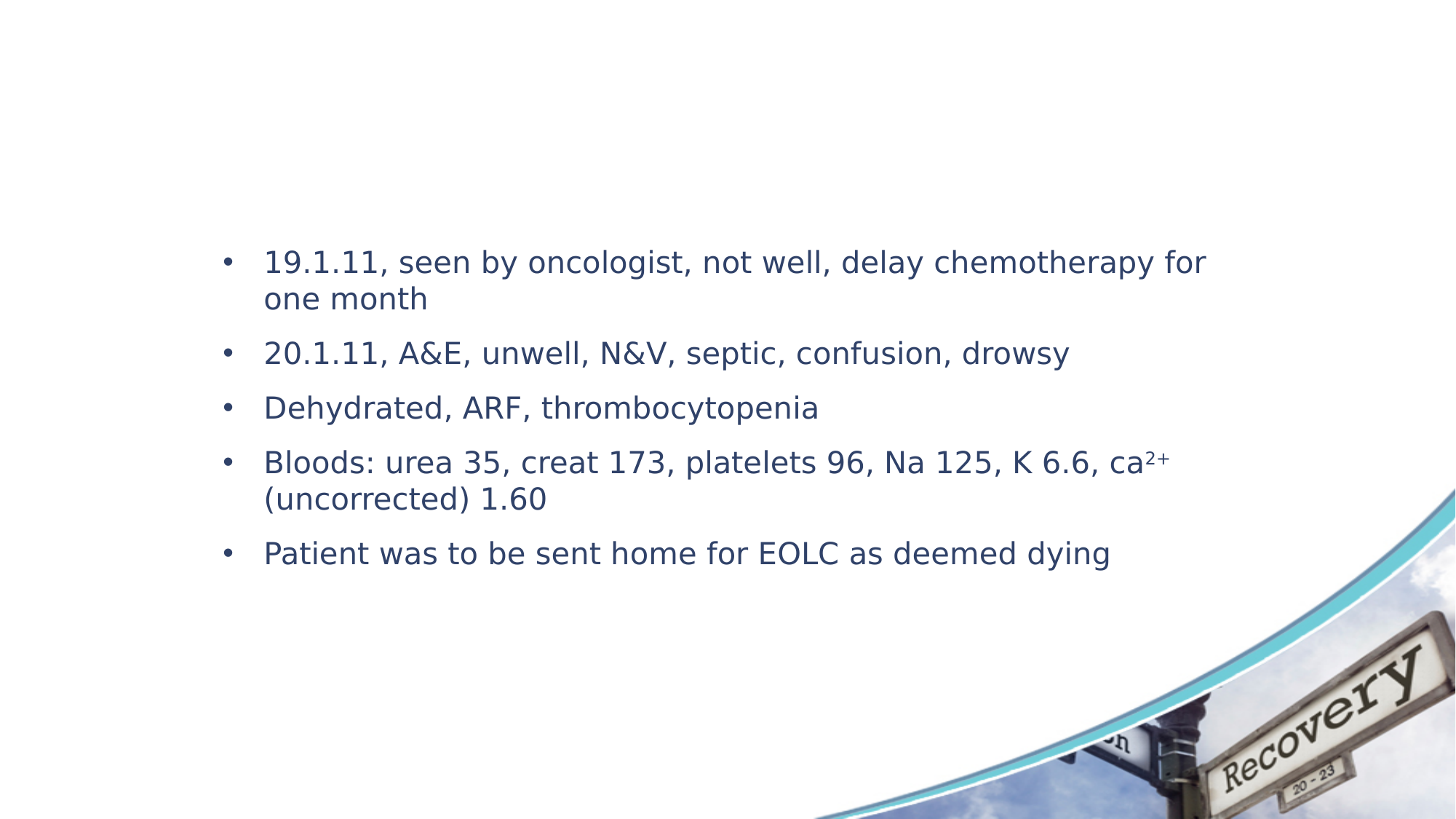

19.1.11, seen by oncologist, not well, delay chemotherapy for one month
20.1.11, A&E, unwell, N&V, septic, confusion, drowsy
Dehydrated, ARF, thrombocytopenia
Bloods: urea 35, creat 173, platelets 96, Na 125, K 6.6, ca2+ (uncorrected) 1.60
Patient was to be sent home for EOLC as deemed dying